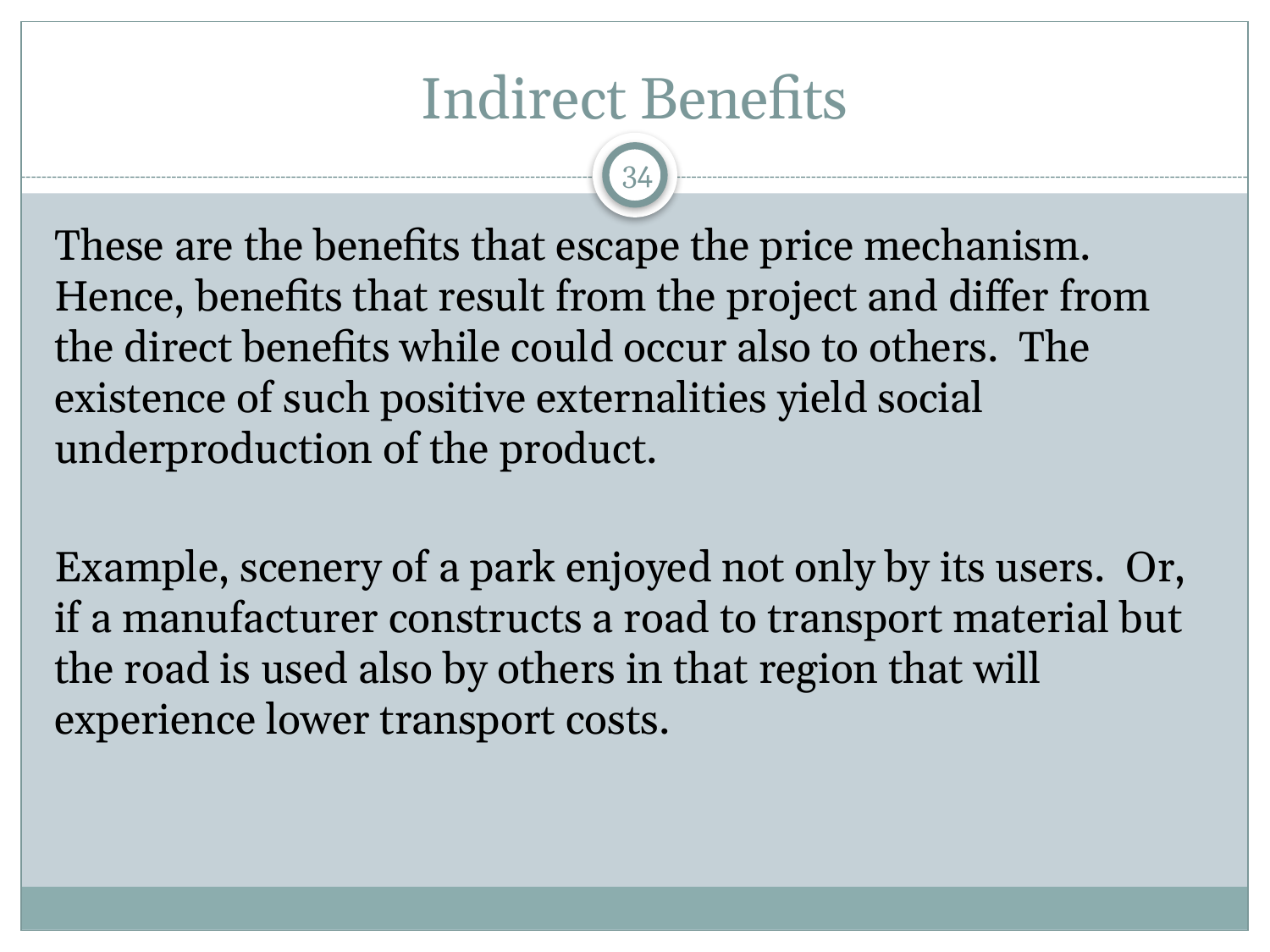

# Indirect Benefits
34
These are the benefits that escape the price mechanism.  Hence, benefits that result from the project and differ from the direct benefits while could occur also to others.  The existence of such positive externalities yield social underproduction of the product.

Example, scenery of a park enjoyed not only by its users.  Or, if a manufacturer constructs a road to transport material but the road is used also by others in that region that will experience lower transport costs.